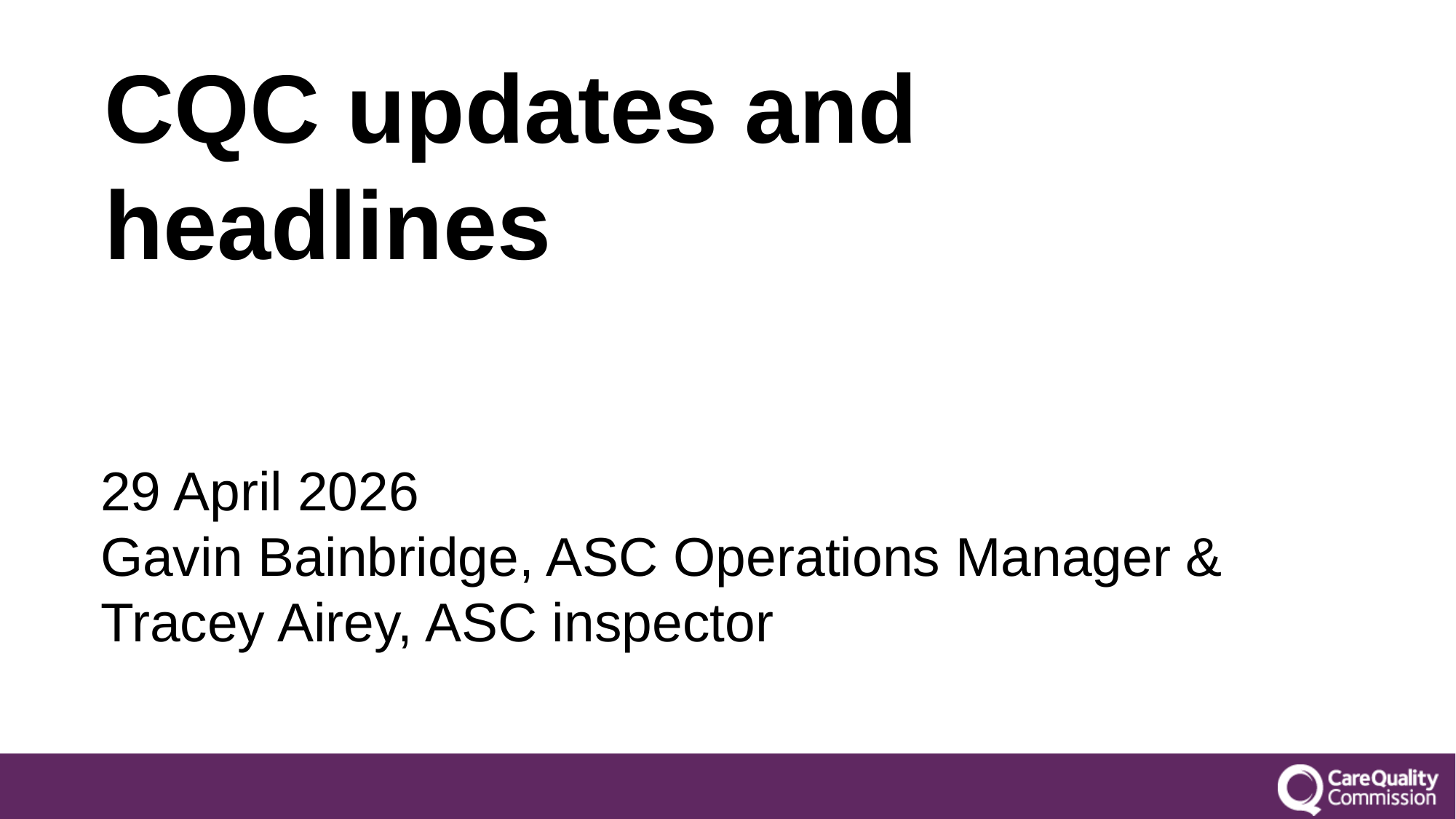

# CQC updates and headlines
29 April 2026
Gavin Bainbridge, ASC Operations Manager & Tracey Airey, ASC inspector